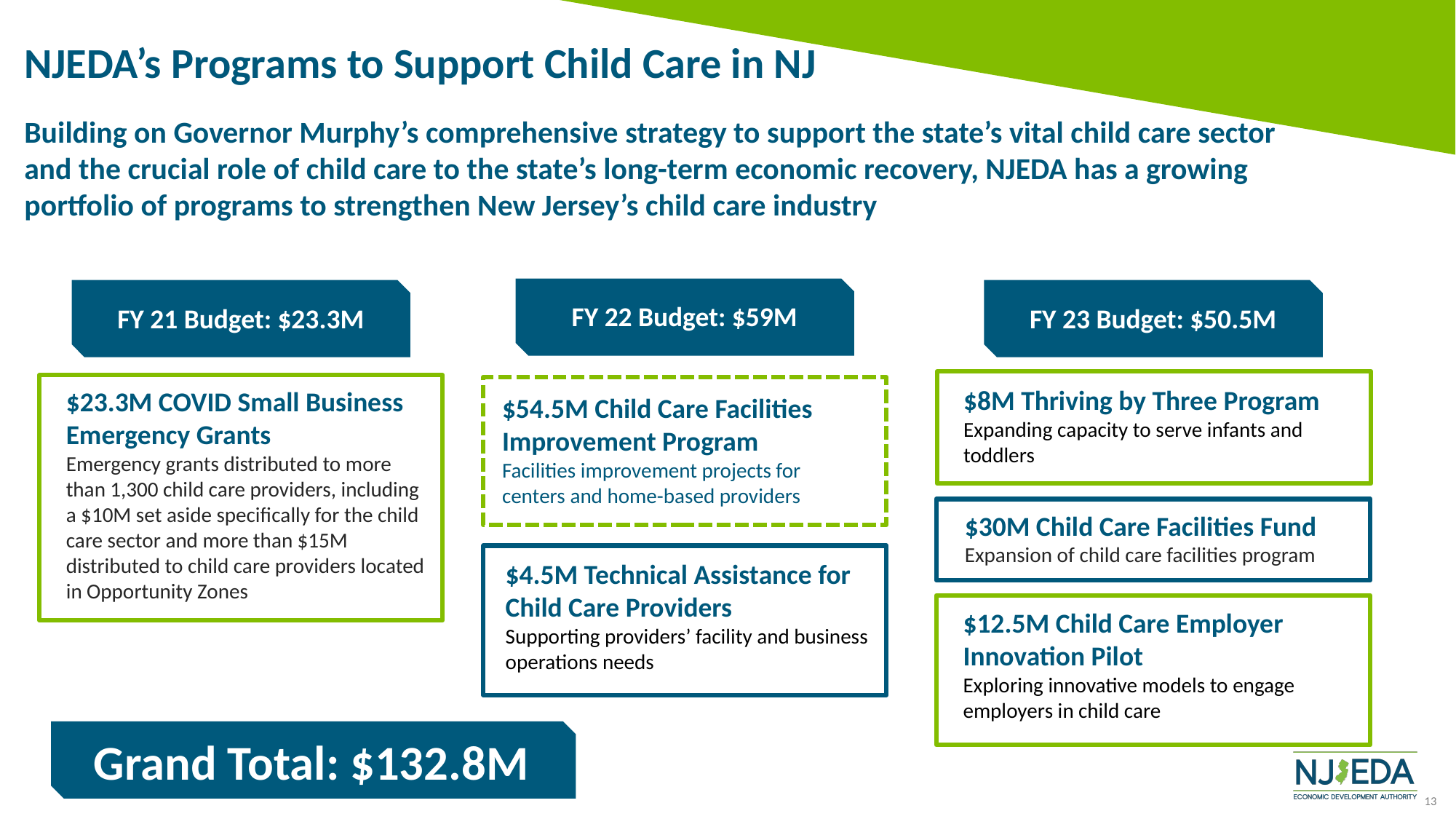

NJEDA’s Programs to Support Child Care in NJ
# Building on Governor Murphy’s comprehensive strategy to support the state’s vital child care sector and the crucial role of child care to the state’s long-term economic recovery, NJEDA has a growing portfolio of programs to strengthen New Jersey’s child care industry

FY 22 Budget: $59M

FY 21 Budget: $23.3M

FY 23 Budget: $50.5M

$8M Thriving by Three Program
Expanding capacity to serve infants and toddlers

$23.3M COVID Small Business Emergency Grants
Emergency grants distributed to more than 1,300 child care providers, including a $10M set aside specifically for the child care sector and more than $15M distributed to child care providers located in Opportunity Zones

$54.5M Child Care Facilities Improvement Program
Facilities improvement projects for centers and home-based providers

$30M Child Care Facilities Fund
Expansion of child care facilities program

$4.5M Technical Assistance for Child Care Providers
Supporting providers’ facility and business operations needs

$12.5M Child Care Employer Innovation Pilot
Exploring innovative models to engage employers in child care

Grand Total: $132.8M